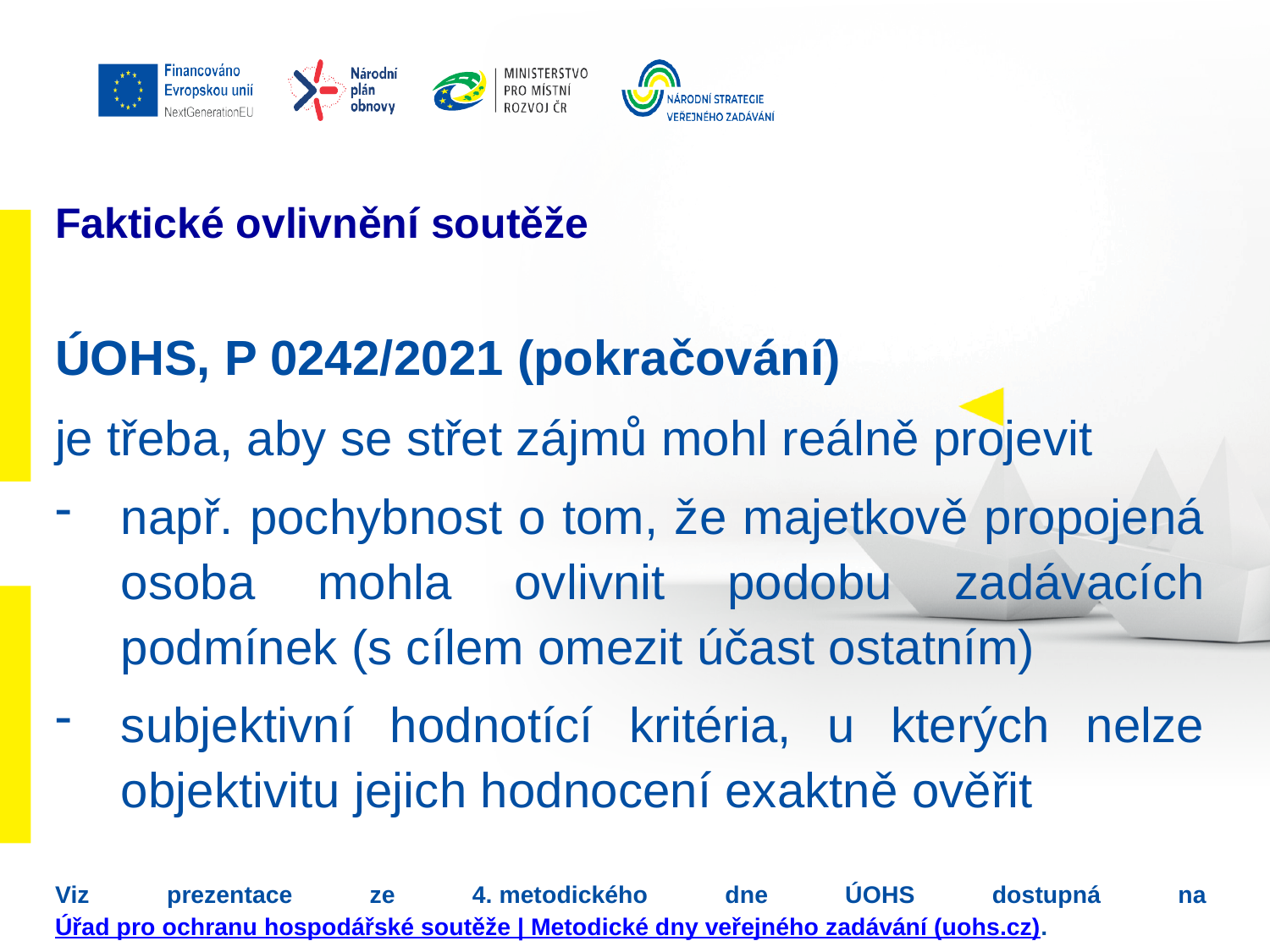

# Faktické ovlivnění soutěže
ÚOHS, P 0242/2021 (pokračování)
je třeba, aby se střet zájmů mohl reálně projevit
např. pochybnost o tom, že majetkově propojená osoba mohla ovlivnit podobu zadávacích podmínek (s cílem omezit účast ostatním)
subjektivní hodnotící kritéria, u kterých nelze objektivitu jejich hodnocení exaktně ověřit

Viz prezentace ze 4. metodického dne ÚOHS dostupná na Úřad pro ochranu hospodářské soutěže | Metodické dny veřejného zadávání (uohs.cz).